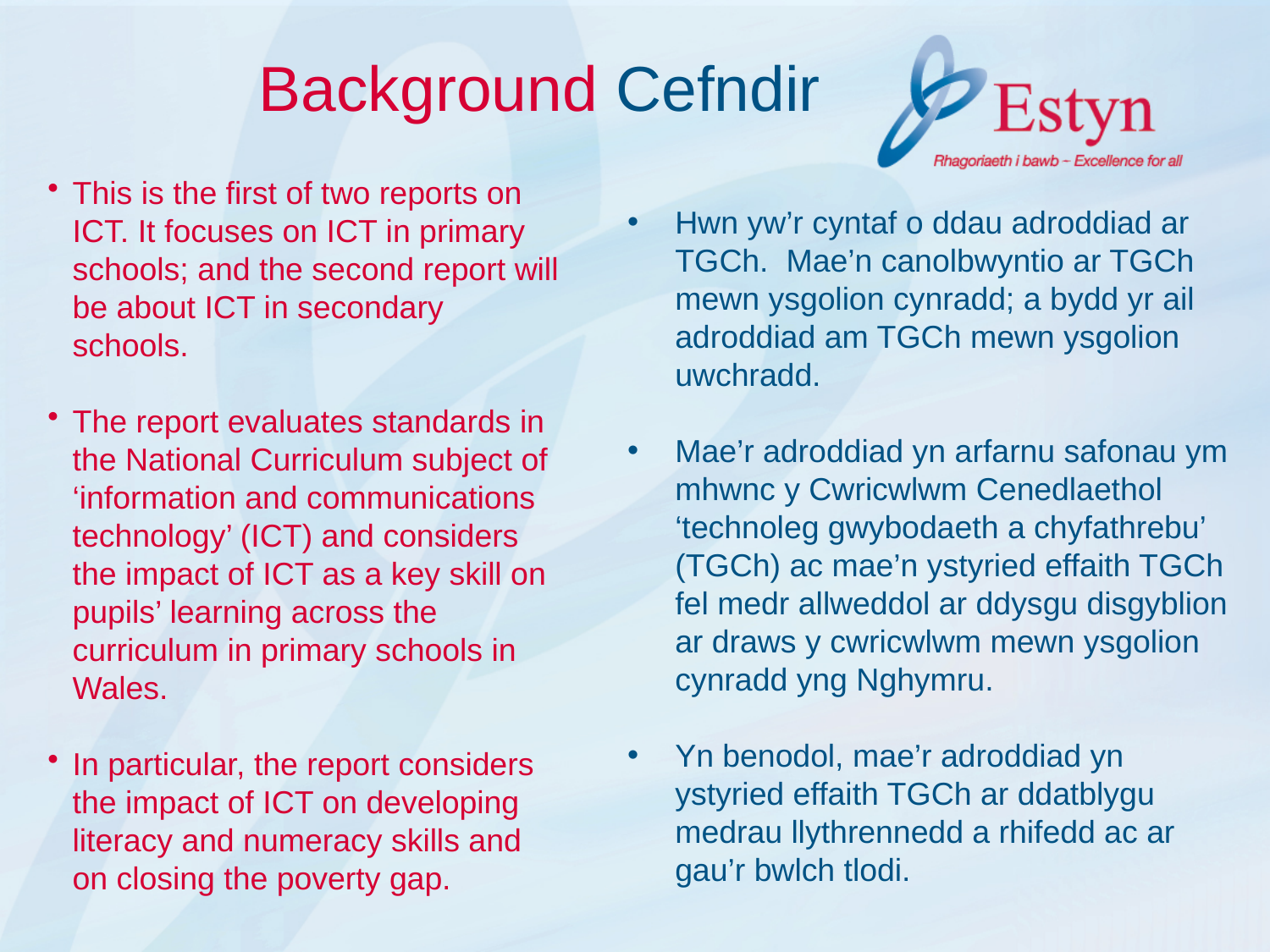

# Background Cefndir
This is the first of two reports on ICT. It focuses on ICT in primary schools; and the second report will be about ICT in secondary schools.

The report evaluates standards in the National Curriculum subject of ‘information and communications technology’ (ICT) and considers the impact of ICT as a key skill on pupils’ learning across the curriculum in primary schools in Wales.

In particular, the report considers the impact of ICT on developing literacy and numeracy skills and on closing the poverty gap.
Hwn yw’r cyntaf o ddau adroddiad ar TGCh.  Mae’n canolbwyntio ar TGCh mewn ysgolion cynradd; a bydd yr ail adroddiad am TGCh mewn ysgolion uwchradd.

Mae’r adroddiad yn arfarnu safonau ym mhwnc y Cwricwlwm Cenedlaethol ‘technoleg gwybodaeth a chyfathrebu’ (TGCh) ac mae’n ystyried effaith TGCh fel medr allweddol ar ddysgu disgyblion ar draws y cwricwlwm mewn ysgolion cynradd yng Nghymru.

Yn benodol, mae’r adroddiad yn ystyried effaith TGCh ar ddatblygu medrau llythrennedd a rhifedd ac ar gau’r bwlch tlodi.